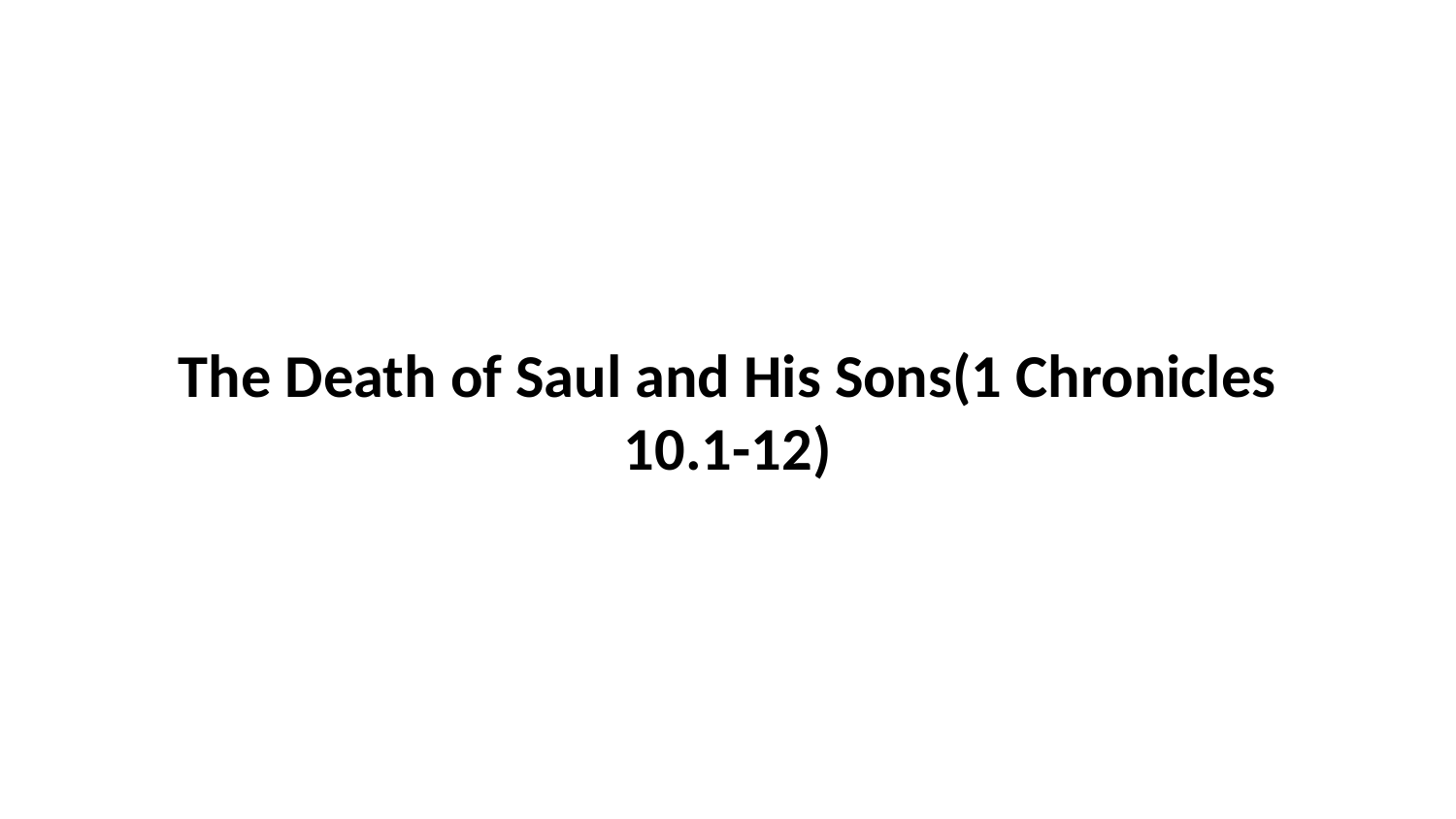

The Death of Saul and His Sons(1 Chronicles 10.1-12)